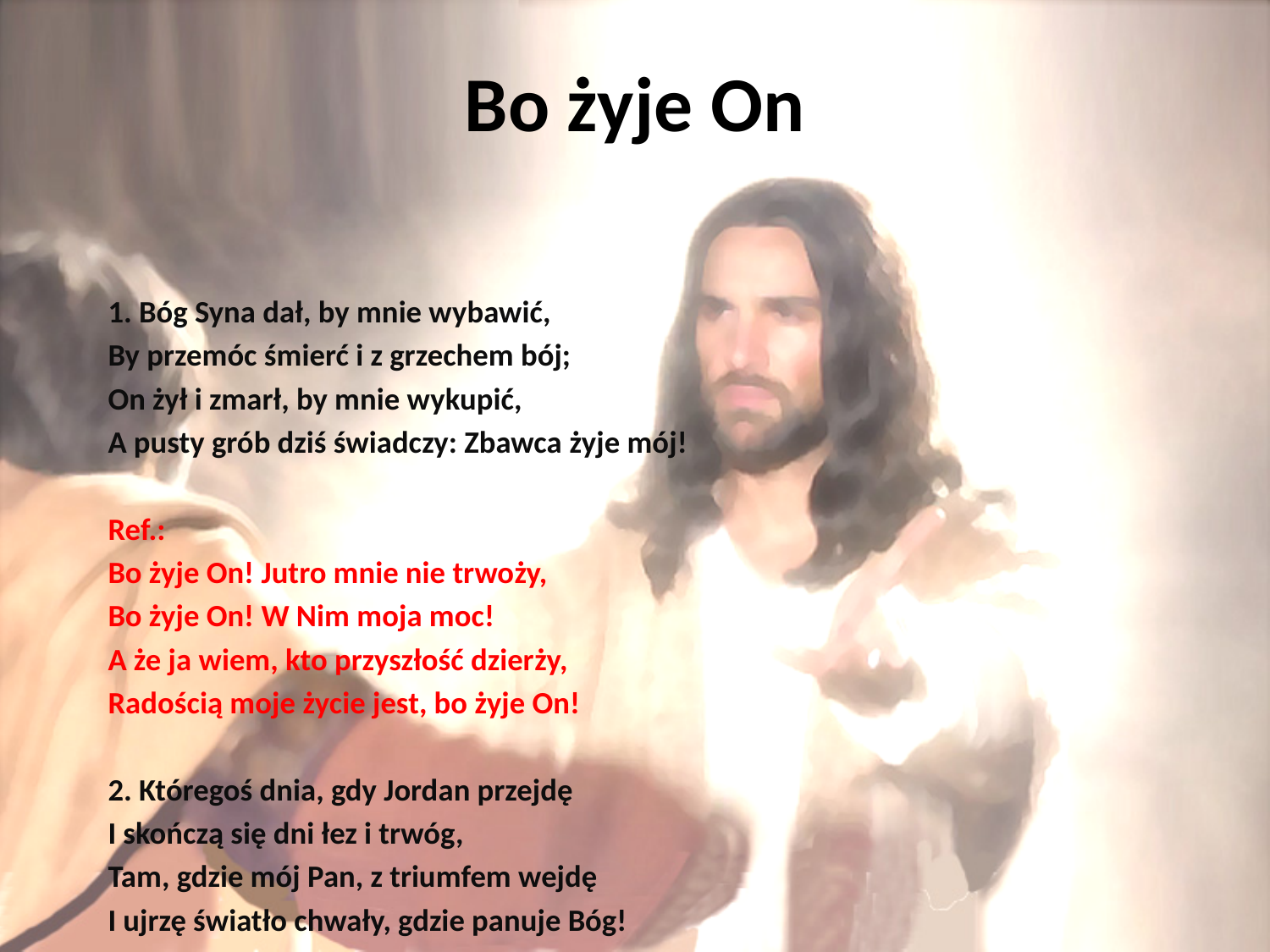

# Bo żyje On
1. Bóg Syna dał, by mnie wybawić,
By przemóc śmierć i z grzechem bój;
On żył i zmarł, by mnie wykupić,
A pusty grób dziś świadczy: Zbawca żyje mój!

Ref.:
Bo żyje On! Jutro mnie nie trwoży,
Bo żyje On! W Nim moja moc!
A że ja wiem, kto przyszłość dzierży,
Radością moje życie jest, bo żyje On!

2. Któregoś dnia, gdy Jordan przejdę
I skończą się dni łez i trwóg,
Tam, gdzie mój Pan, z triumfem wejdę
I ujrzę światło chwały, gdzie panuje Bóg!